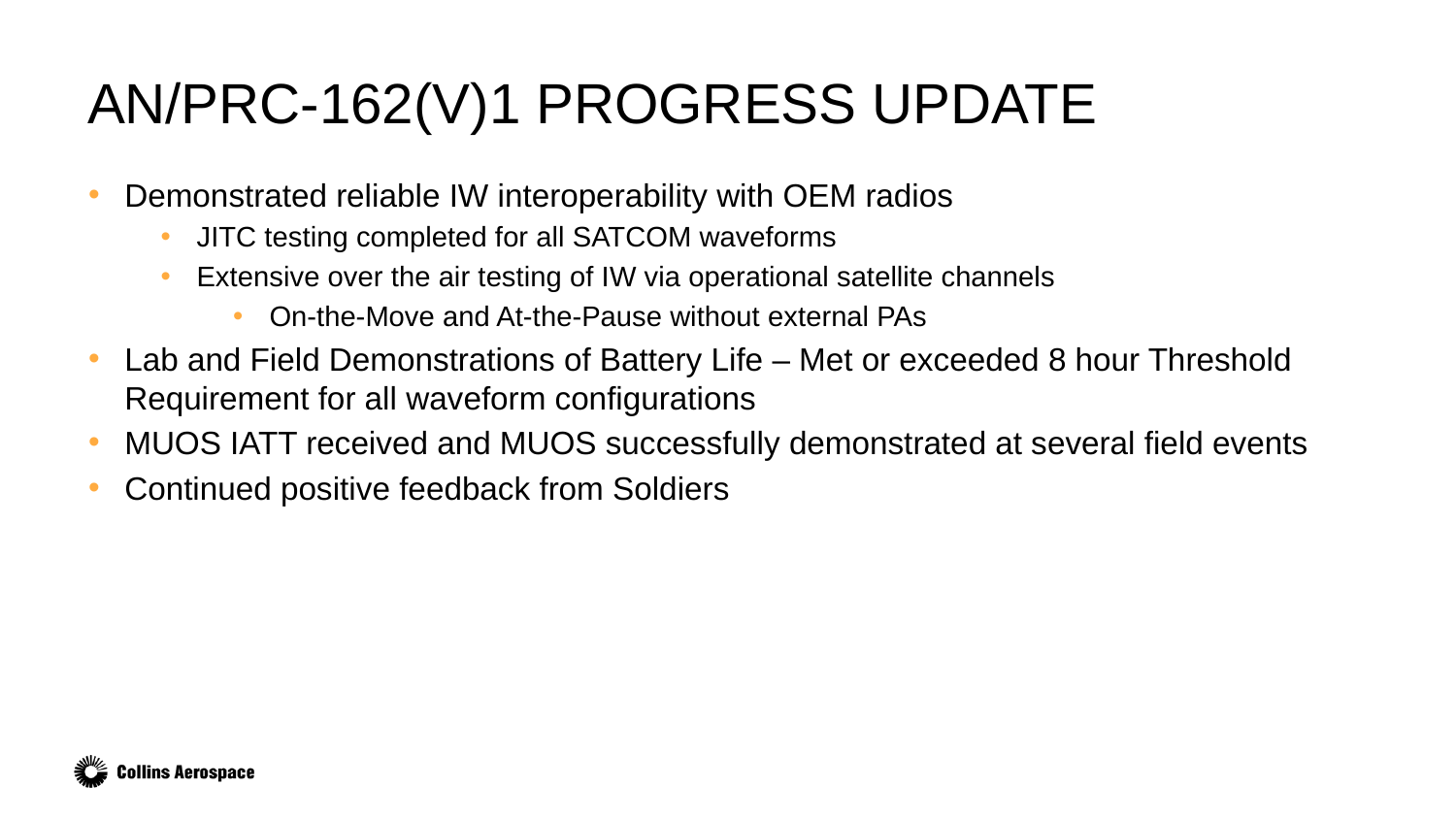

# AN/PRC-162(V)1 PROGRESS UPDATE
Demonstrated reliable IW interoperability with OEM radios
JITC testing completed for all SATCOM waveforms
Extensive over the air testing of IW via operational satellite channels
On-the-Move and At-the-Pause without external PAs
Lab and Field Demonstrations of Battery Life – Met or exceeded 8 hour Threshold Requirement for all waveform configurations
MUOS IATT received and MUOS successfully demonstrated at several field events
Continued positive feedback from Soldiers